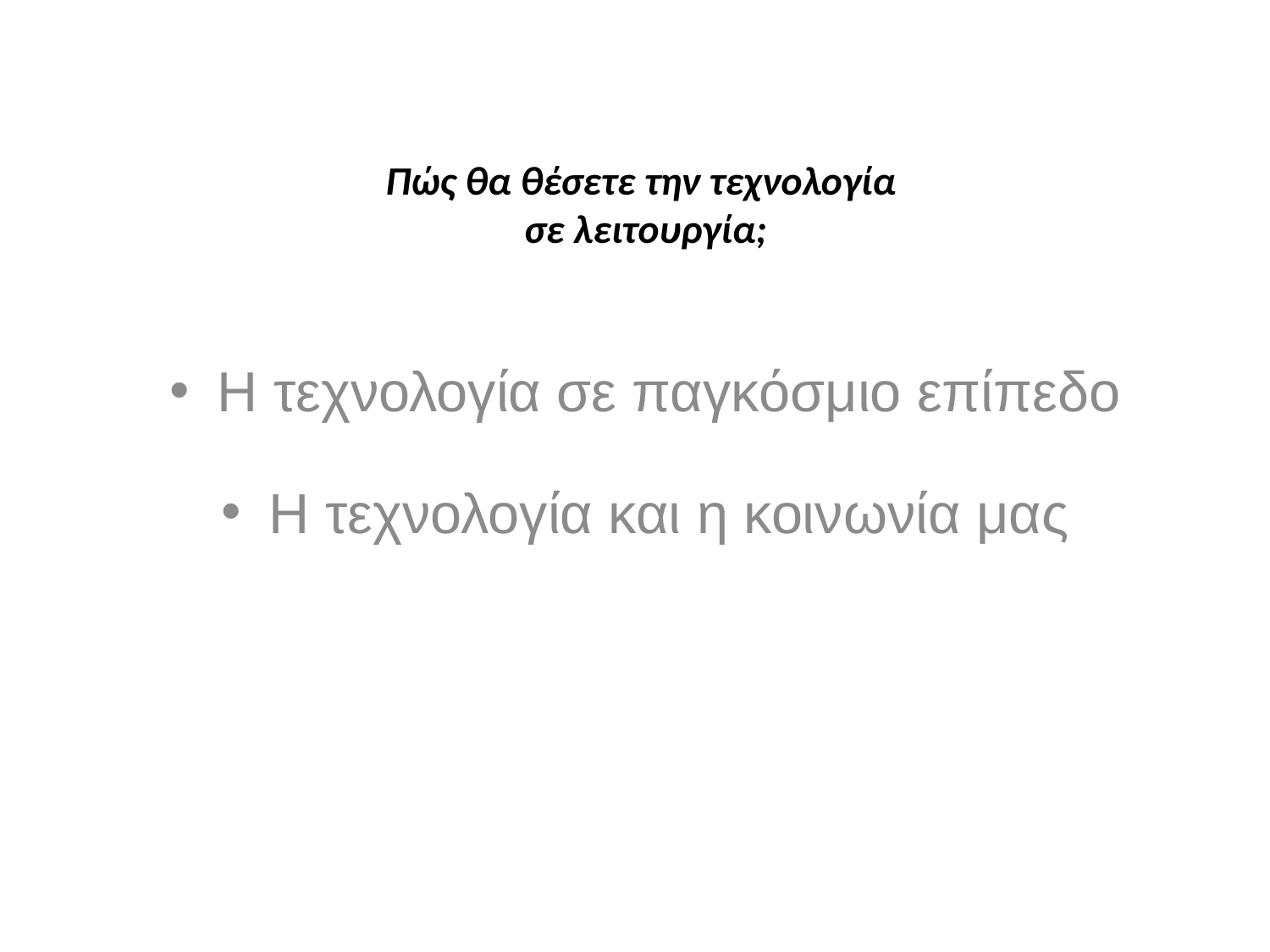

# Πώς θα θέσετε την τεχνολογία σε λειτουργία;
Η τεχνολογία σε παγκόσμιο επίπεδο
Η τεχνολογία και η κοινωνία μας